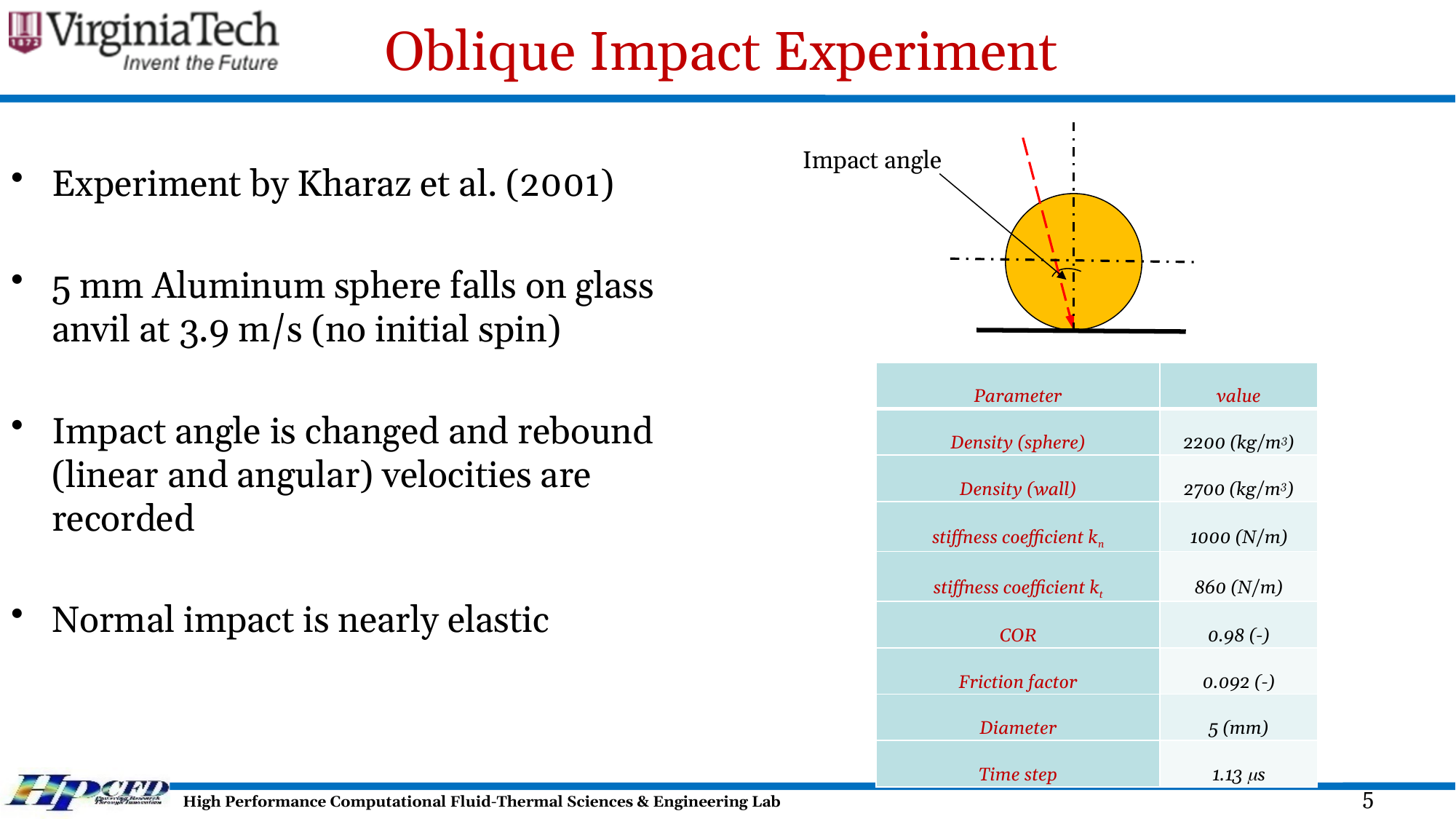

# Oblique Impact Experiment

Experiment by Kharaz et al. (2001)

5 mm Aluminum sphere falls on glass anvil at 3.9 m/s (no initial spin)

Impact angle is changed and rebound (linear and angular) velocities are recorded

Normal impact is nearly elastic

Impact angle

| Parameter | value |
| --- | --- |
| Density (sphere) | 2200 (kg/m3) |
| Density (wall) | 2700 (kg/m3) |
| stiffness coefficient kn | 1000 (N/m) |
| stiffness coefficient kt | 860 (N/m) |
| COR | 0.98 (-) |
| Friction factor | 0.092 (-) |
| Diameter | 5 (mm) |
| Time step | 1.13 μs |